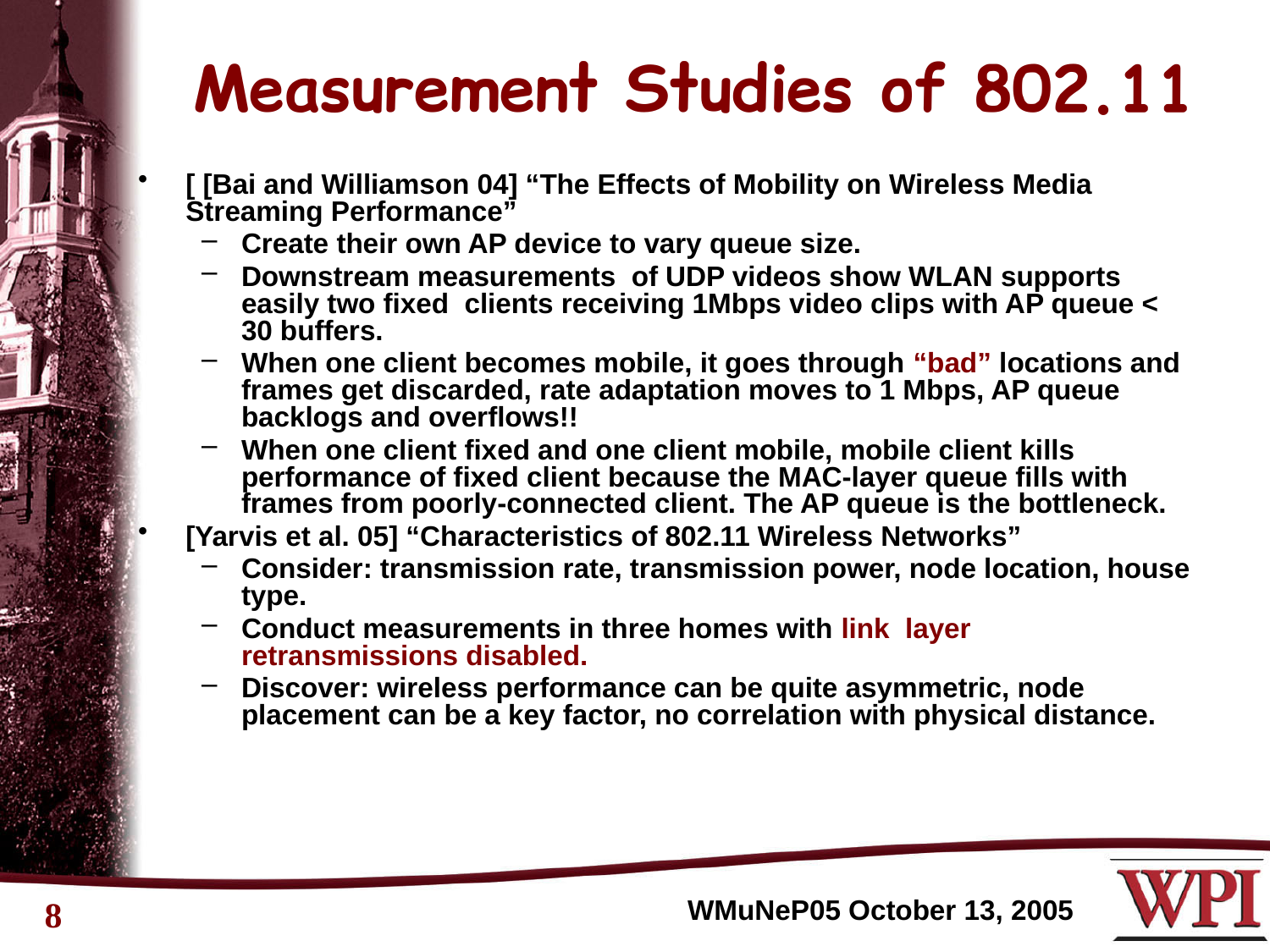

# Measurement Studies of 802.11
[ [Bai and Williamson 04] “The Effects of Mobility on Wireless Media Streaming Performance”
Create their own AP device to vary queue size.
Downstream measurements  of UDP videos show WLAN supports easily two fixed  clients receiving 1Mbps video clips with AP queue < 30 buffers.
When one client becomes mobile, it goes through “bad” locations and frames get discarded, rate adaptation moves to 1 Mbps, AP queue backlogs and overflows!!
When one client fixed and one client mobile, mobile client kills performance of fixed client because the MAC-layer queue fills with frames from poorly-connected client. The AP queue is the bottleneck.
[Yarvis et al. 05] “Characteristics of 802.11 Wireless Networks”
Consider: transmission rate, transmission power, node location, house type.
Conduct measurements in three homes with link  layer retransmissions disabled.
Discover: wireless performance can be quite asymmetric, node placement can be a key factor, no correlation with physical distance.

8
WMuNeP05 October 13, 2005